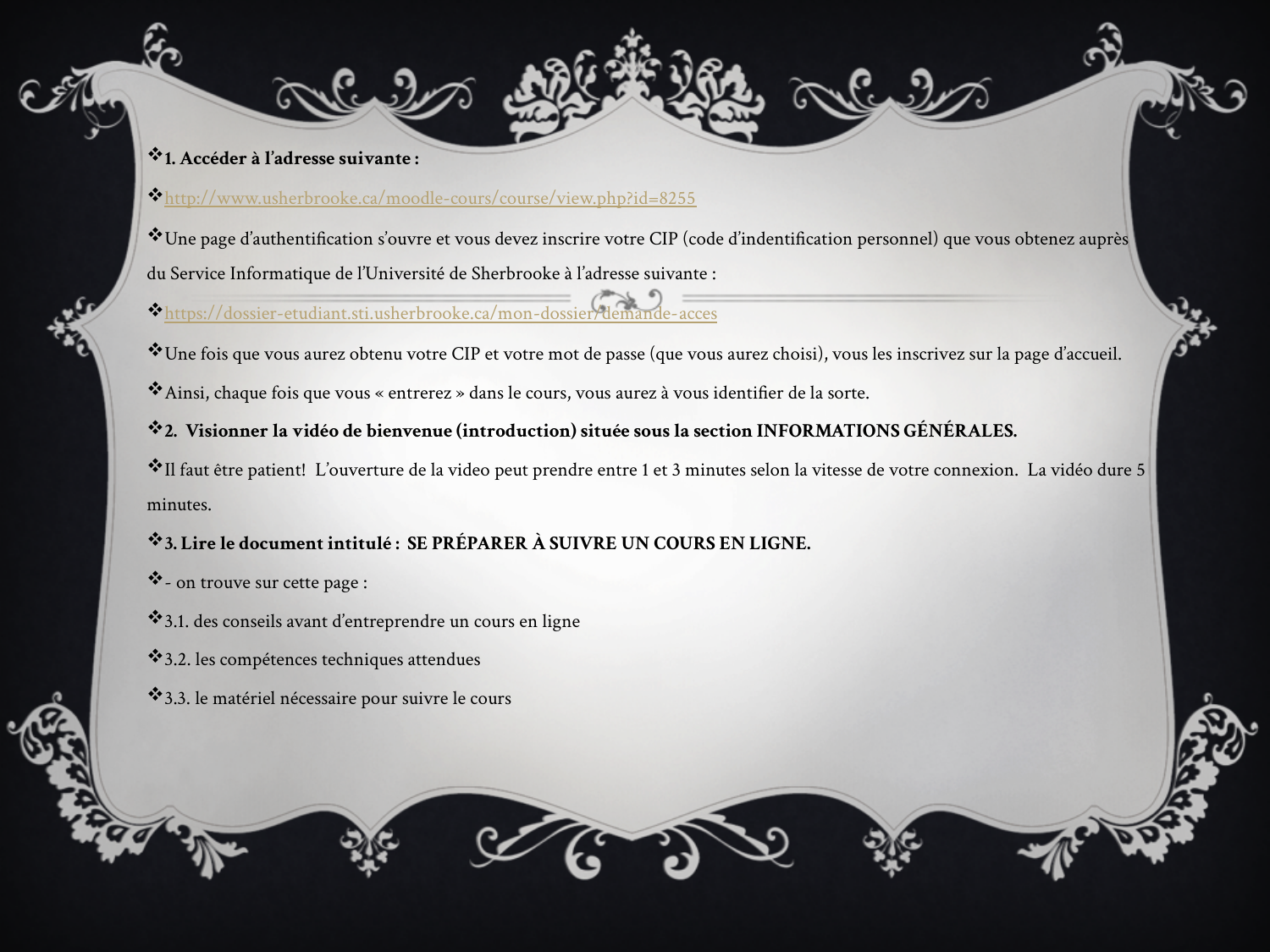

1. Accéder à l’adresse suivante :
http://www.usherbrooke.ca/moodle-cours/course/view.php?id=8255
Une page d’authentification s’ouvre et vous devez inscrire votre CIP (code d’indentification personnel) que vous obtenez auprès du Service Informatique de l’Université de Sherbrooke à l’adresse suivante :
https://dossier-etudiant.sti.usherbrooke.ca/mon-dossier/demande-acces
Une fois que vous aurez obtenu votre CIP et votre mot de passe (que vous aurez choisi), vous les inscrivez sur la page d’accueil.
Ainsi, chaque fois que vous « entrerez » dans le cours, vous aurez à vous identifier de la sorte.
2.  Visionner la vidéo de bienvenue (introduction) située sous la section INFORMATIONS GÉNÉRALES.
Il faut être patient!  L’ouverture de la video peut prendre entre 1 et 3 minutes selon la vitesse de votre connexion.  La vidéo dure 5 minutes.
3. Lire le document intitulé :  SE PRÉPARER À SUIVRE UN COURS EN LIGNE.
- on trouve sur cette page :
3.1. des conseils avant d’entreprendre un cours en ligne
3.2. les compétences techniques attendues
3.3. le matériel nécessaire pour suivre le cours